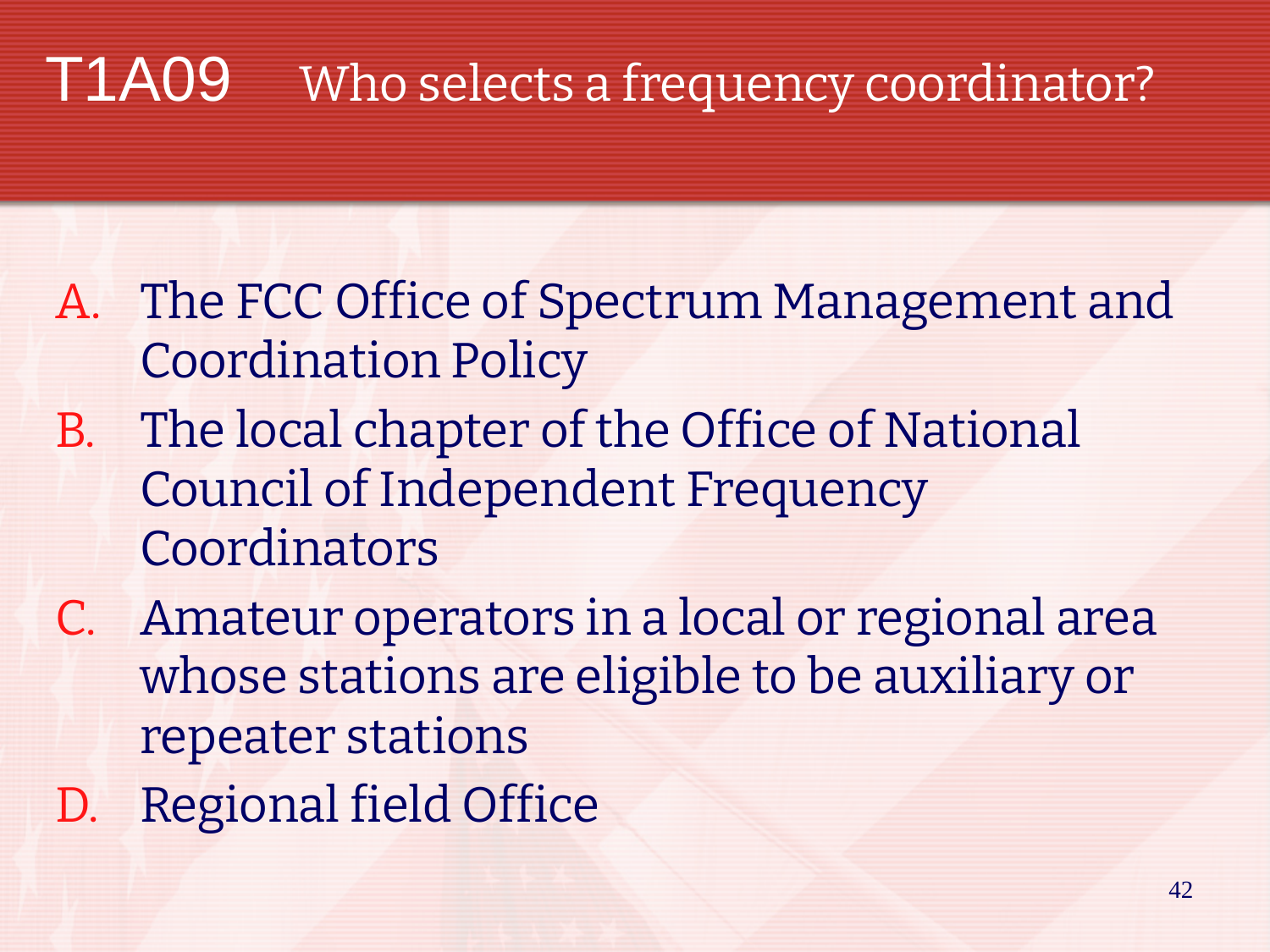

# T1A09 	Who selects a frequency coordinator?
The FCC Office of Spectrum Management and Coordination Policy
The local chapter of the Office of National Council of Independent Frequency Coordinators
Amateur operators in a local or regional area whose stations are eligible to be auxiliary or repeater stations
Regional field Office
42